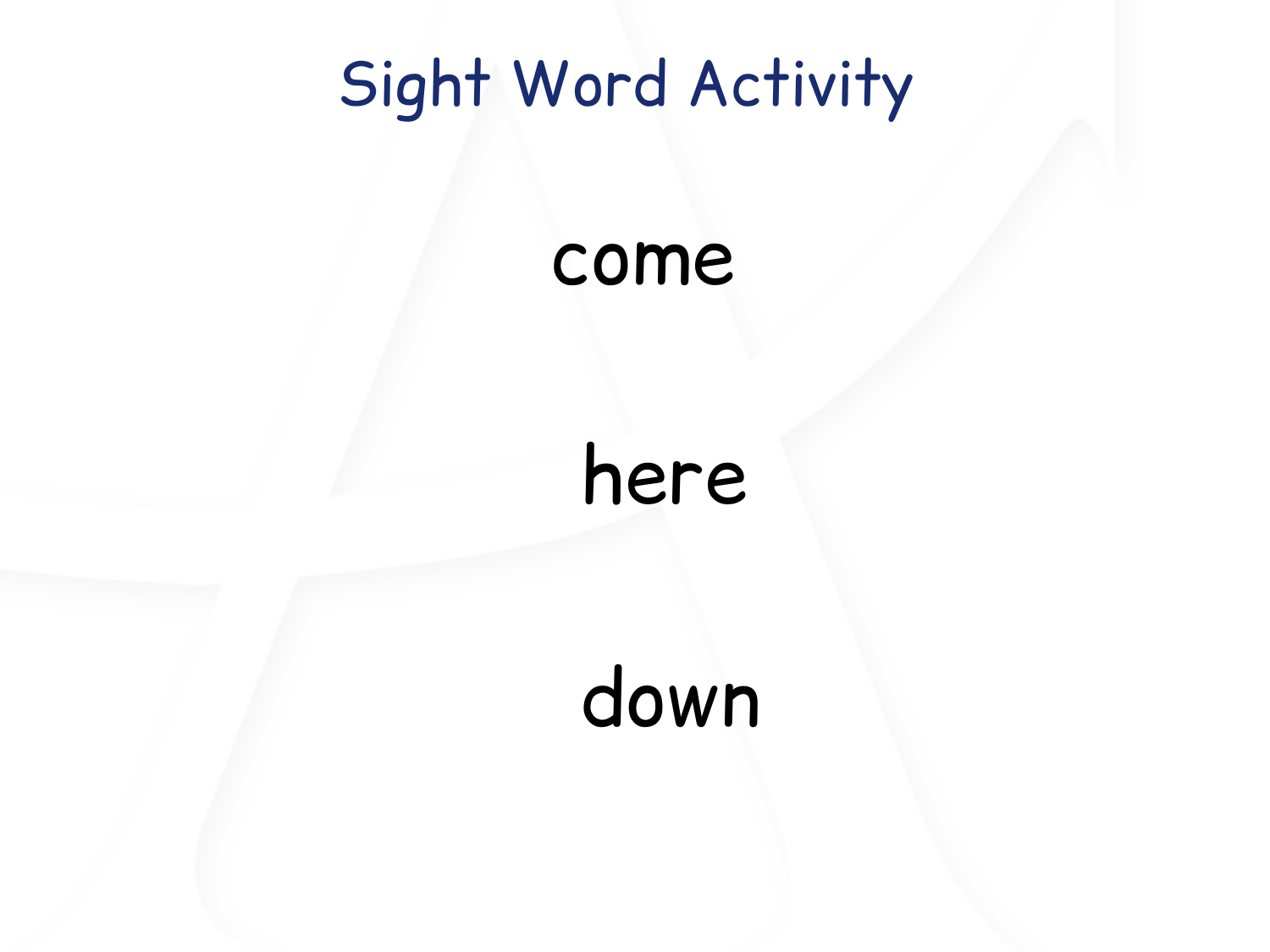

# Sight Word Activity
come
here
down